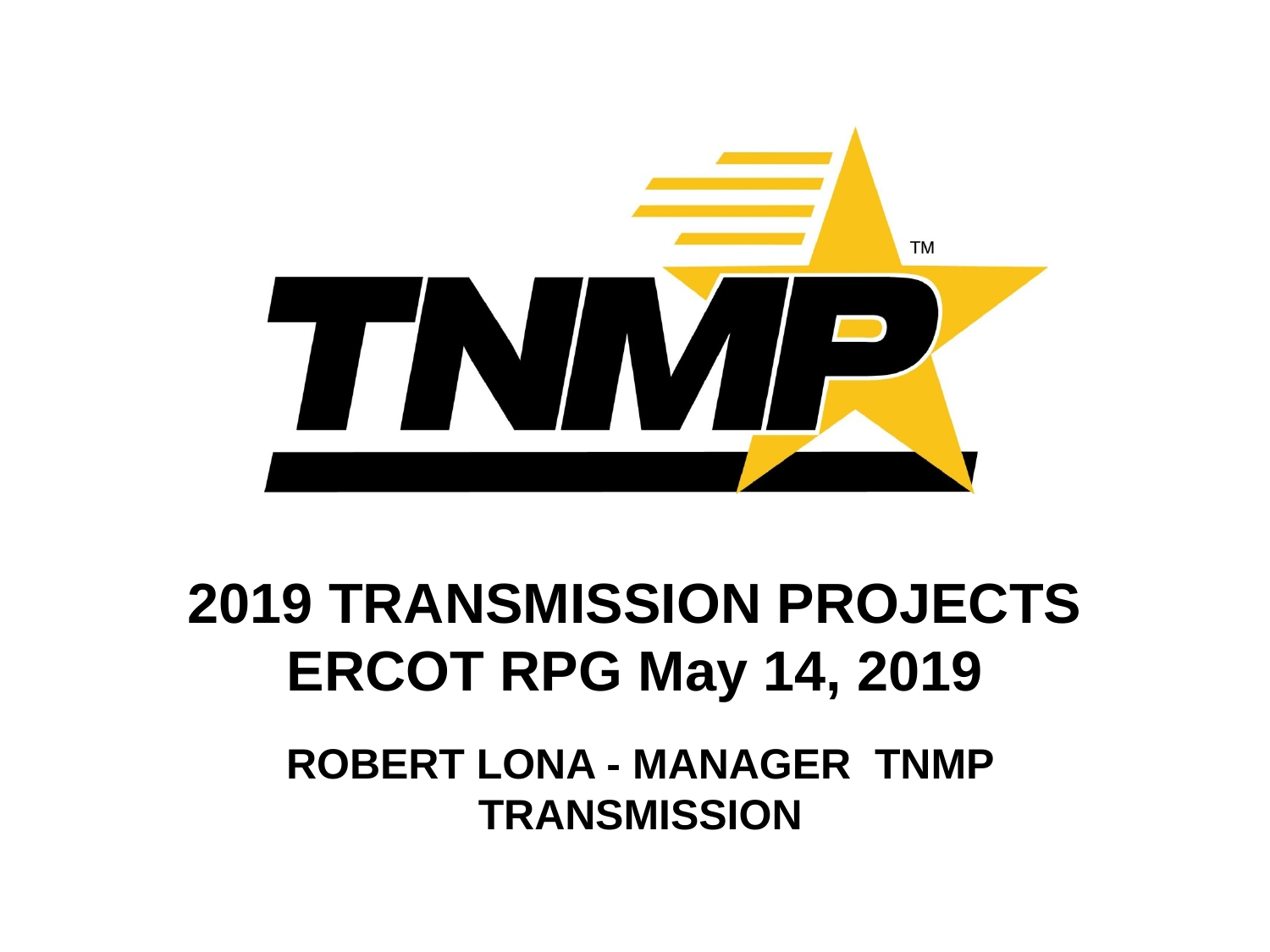

# 2019 TRANSMISSION PROJECTS ERCOT RPG May 14, 2019
ROBERT LONA - MANAGER  TNMP TRANSMISSION